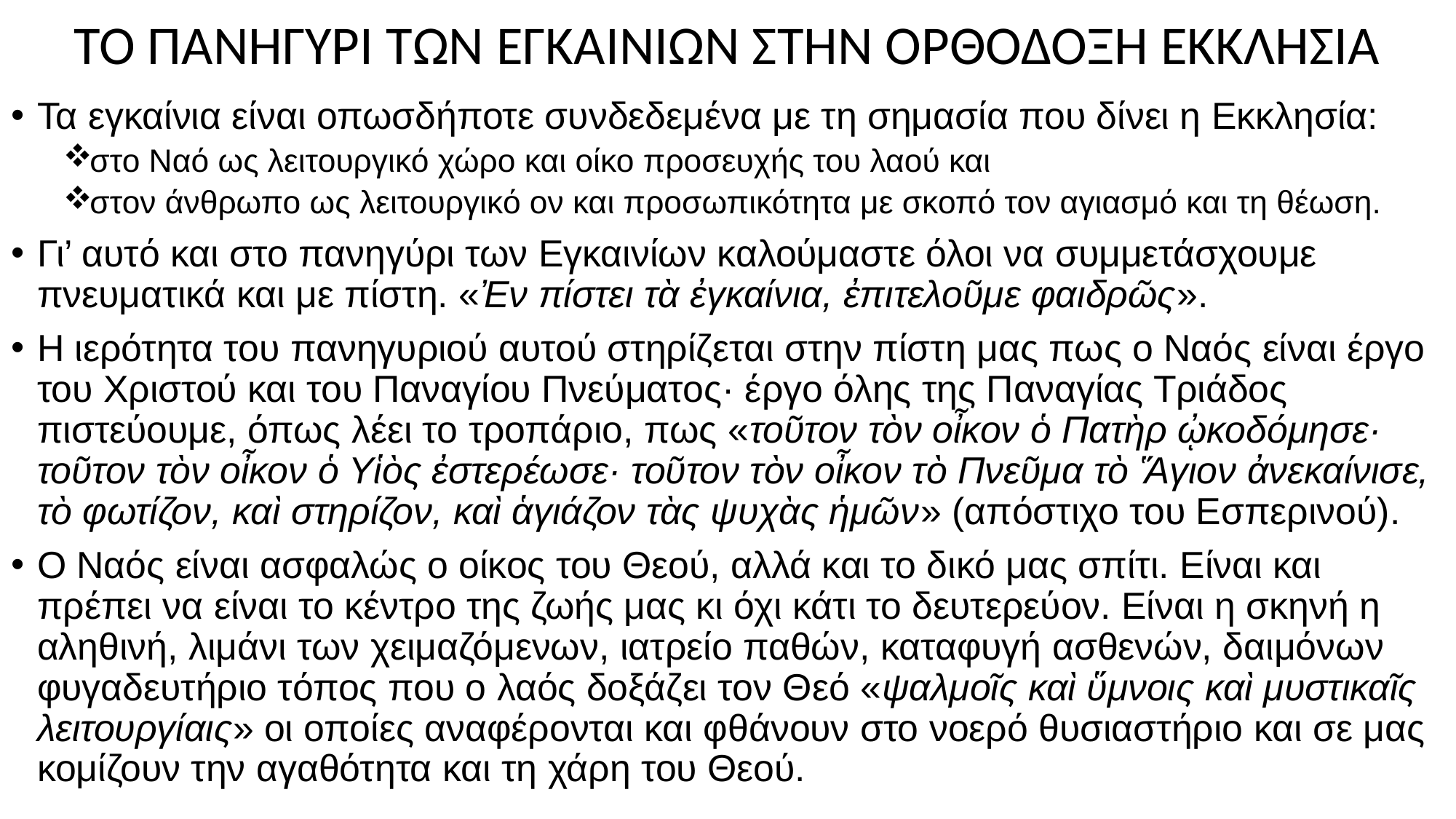

# ΤΟ ΠΑΝΗΓΥΡΙ ΤΩΝ ΕΓΚΑΙΝΙΩΝ ΣΤΗΝ ΟΡΘΟΔΟΞΗ ΕΚΚΛΗΣΙΑ
Τα εγκαίνια είναι οπωσδήποτε συνδεδεμένα με τη σημασία που δίνει η Εκκλησία:
στο Ναό ως λειτουργικό χώρο και οίκο προσευχής του λαού και
στον άνθρωπο ως λειτουργικό ον και προσωπικότητα με σκοπό τον αγιασμό και τη θέωση.
Γι’ αυτό και στο πανηγύρι των Εγκαινίων καλούμαστε όλοι να συμμετάσχουμε πνευματικά και με πίστη. «Ἐν πίστει τὰ ἐγκαίνια, ἐπιτελοῦμε φαιδρῶς».
Η ιερότητα του πανηγυριού αυτού στηρίζεται στην πίστη μας πως ο Ναός είναι έργο του Χριστού και του Παναγίου Πνεύματος· έργο όλης της Παναγίας Τριάδος πιστεύουμε, όπως λέει το τροπάριο, πως «τοῦτον τὸν οἶκον ὁ Πατὴρ ᾠκοδόμησε· τοῦτον τὸν οἶκον ὁ Υἱὸς ἐστερέωσε· τοῦτον τὸν οἶκον τὸ Πνεῦμα τὸ Ἅγιον ἀνεκαίνισε, τὸ φωτίζον, καὶ στηρίζον, καὶ ἁγιάζον τὰς ψυχὰς ἡμῶν» (απόστιχο του Εσπερινού).
Ο Ναός είναι ασφαλώς ο οίκος του Θεού, αλλά και το δικό μας σπίτι. Είναι και πρέπει να είναι το κέντρο της ζωής μας κι όχι κάτι το δευτερεύον. Είναι η σκηνή η αληθινή, λιμάνι των χειμαζόμενων, ιατρείο παθών, καταφυγή ασθενών, δαιμόνων φυγαδευτήριο τόπος που ο λαός δοξάζει τον Θεό «ψαλμοῖς καὶ ὕμνοις καὶ μυστικαῖς λειτουργίαις» οι οποίες αναφέρονται και φθάνουν στο νοερό θυσιαστήριο και σε μας κομίζουν την αγαθότητα και τη χάρη του Θεού.